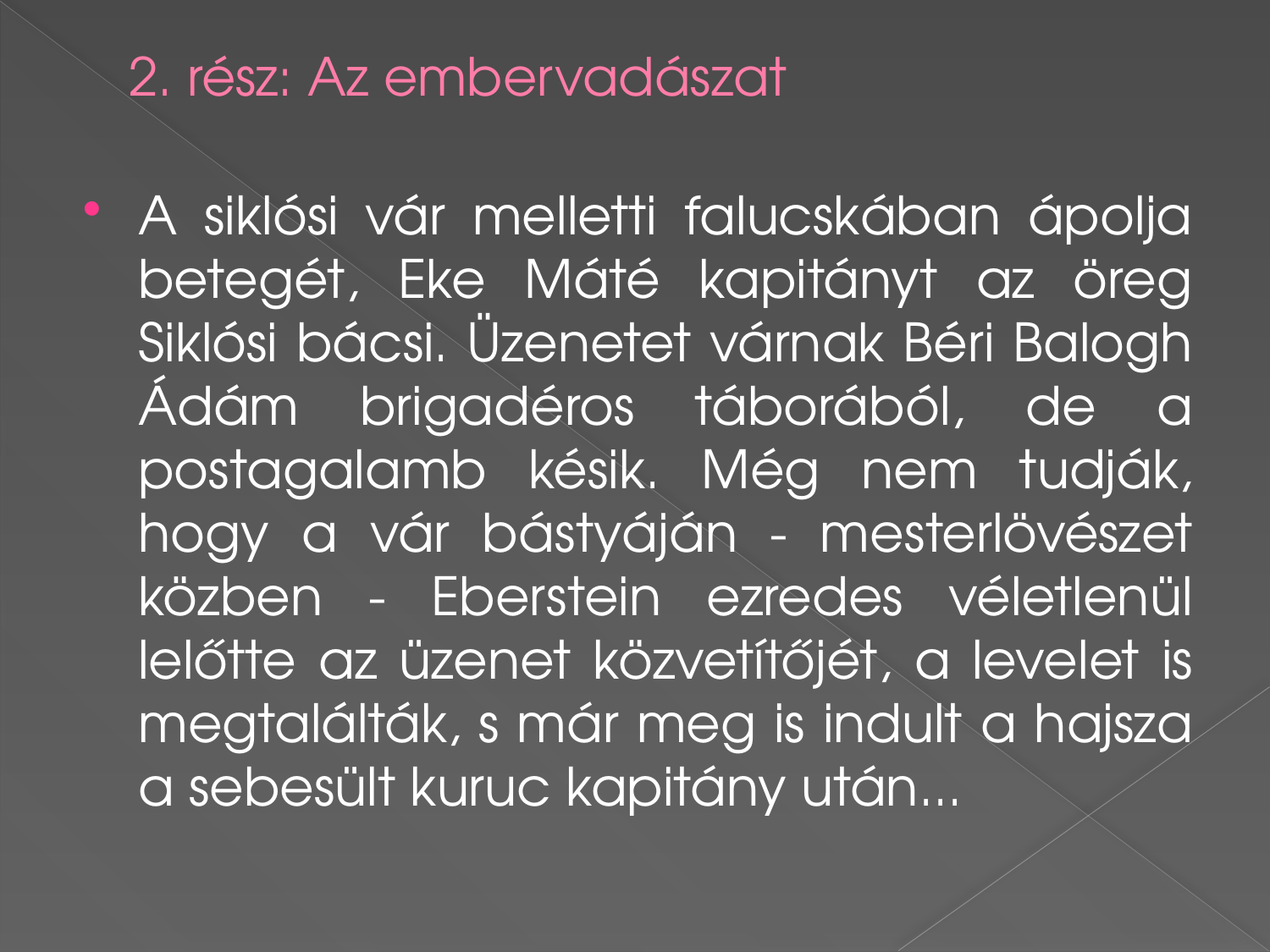

# 2. rész: Az embervadászat
A siklósi vár melletti falucskában ápolja betegét, Eke Máté kapitányt az öreg Siklósi bácsi. Üzenetet várnak Béri Balogh Ádám brigadéros táborából, de a postagalamb késik. Még nem tudják, hogy a vár bástyáján - mesterlövészet közben - Eberstein ezredes véletlenül lelőtte az üzenet közvetítőjét, a levelet is megtalálták, s már meg is indult a hajsza a sebesült kuruc kapitány után...